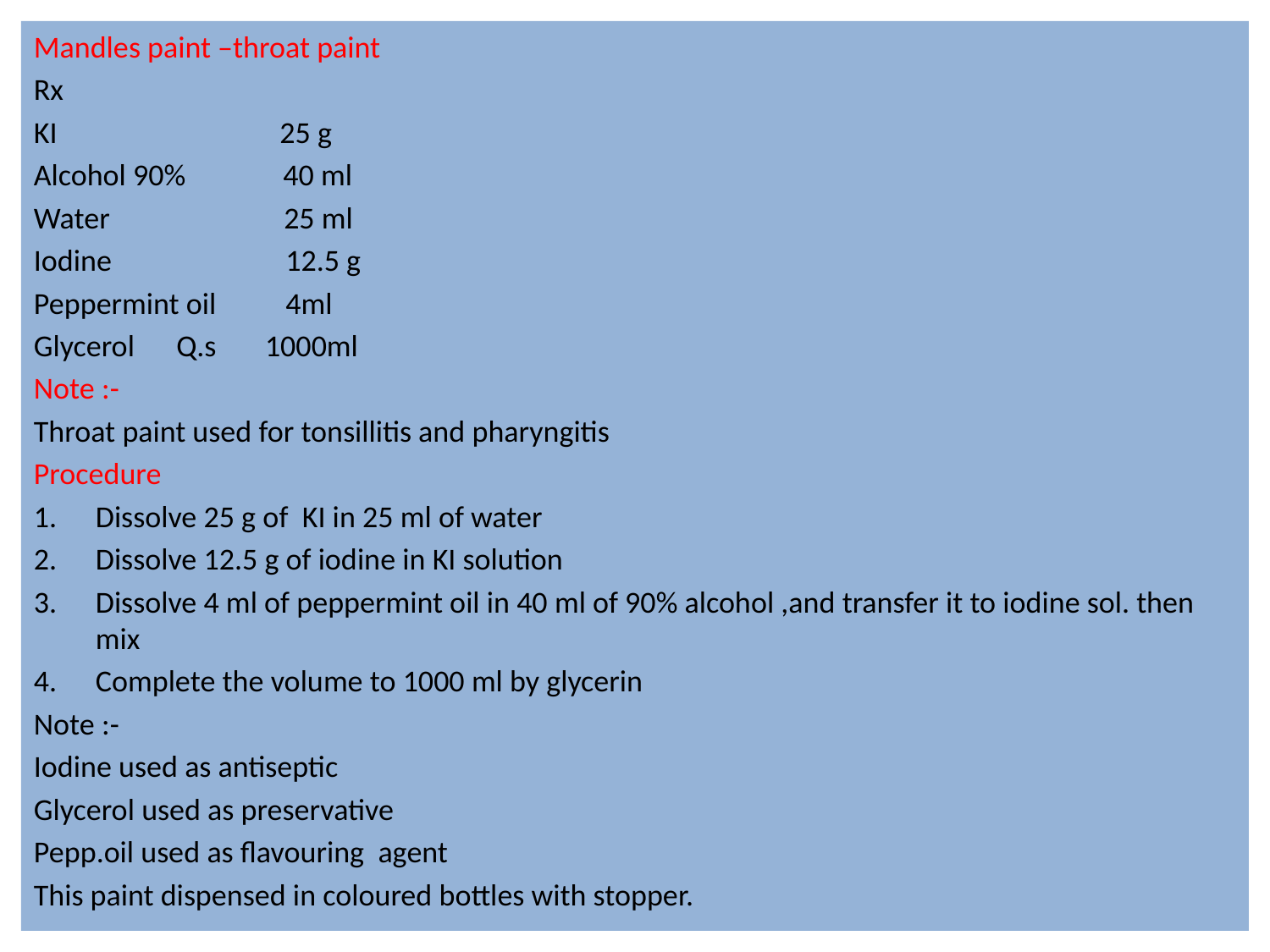

Mandles paint –throat paint
Rx
KI                                25 g
Alcohol 90%              40 ml
Water                         25 ml
Iodine                         12.5 g
Peppermint oil          4ml
Glycerol      Q.s       1000ml
Note :-
Throat paint used for tonsillitis and pharyngitis
Procedure
Dissolve 25 g of  KI in 25 ml of water
Dissolve 12.5 g of iodine in KI solution
Dissolve 4 ml of peppermint oil in 40 ml of 90% alcohol ,and transfer it to iodine sol. then mix
Complete the volume to 1000 ml by glycerin
Note :-
Iodine used as antiseptic
Glycerol used as preservative
Pepp.oil used as flavouring  agent
This paint dispensed in coloured bottles with stopper.
#